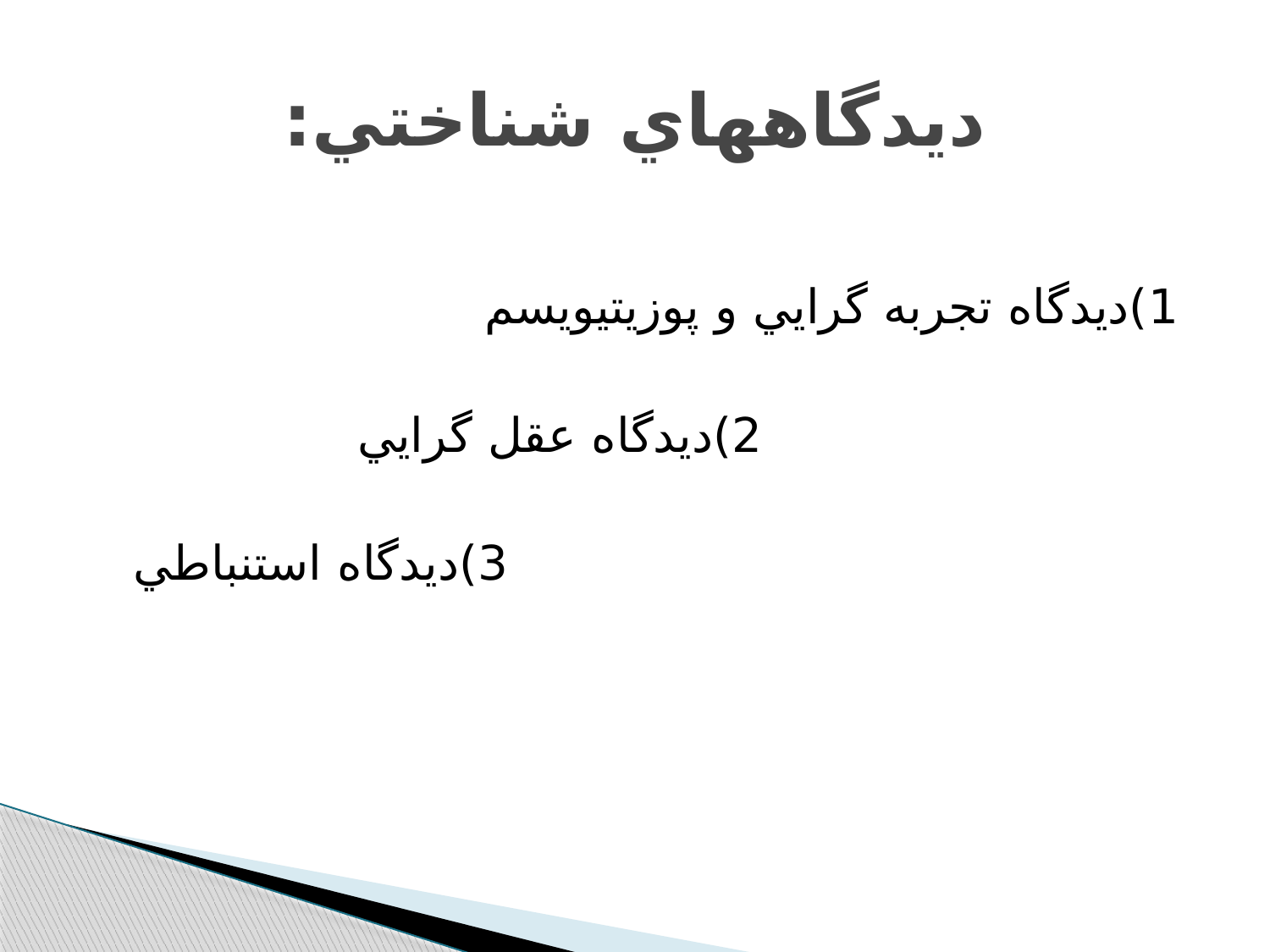

# ديدگاههاي شناختي:

1)ديدگاه تجربه گرايي و پوزيتيويسم

					2)ديدگاه عقل گرايي

							3)ديدگاه استنباطي